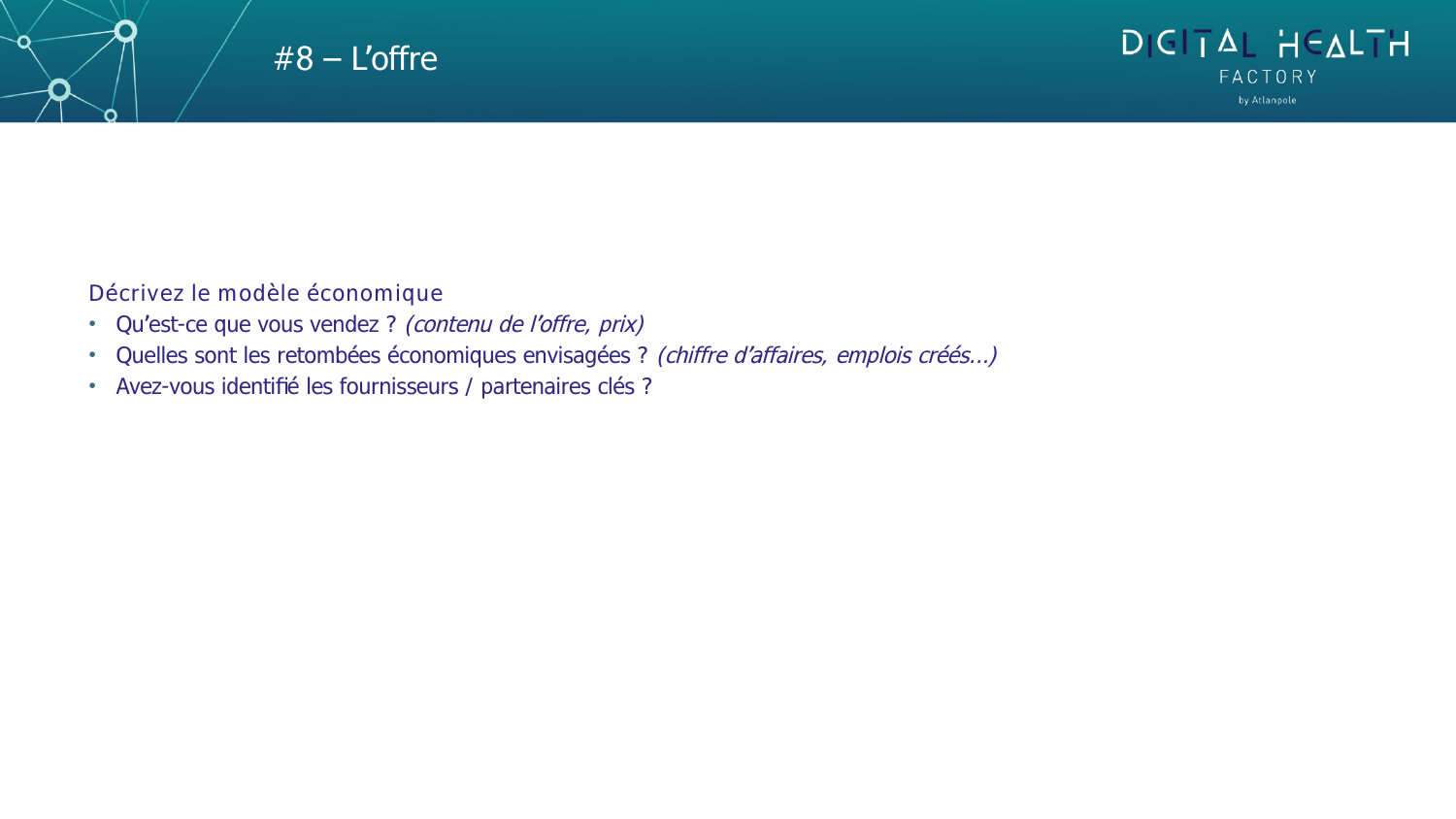

#8 – L’offre

Décrivez le modèle économique
Qu’est-ce que vous vendez ? (contenu de l’offre, prix)
Quelles sont les retombées économiques envisagées ? (chiffre d’affaires, emplois créés...)
Avez-vous identifié les fournisseurs / partenaires clés ?